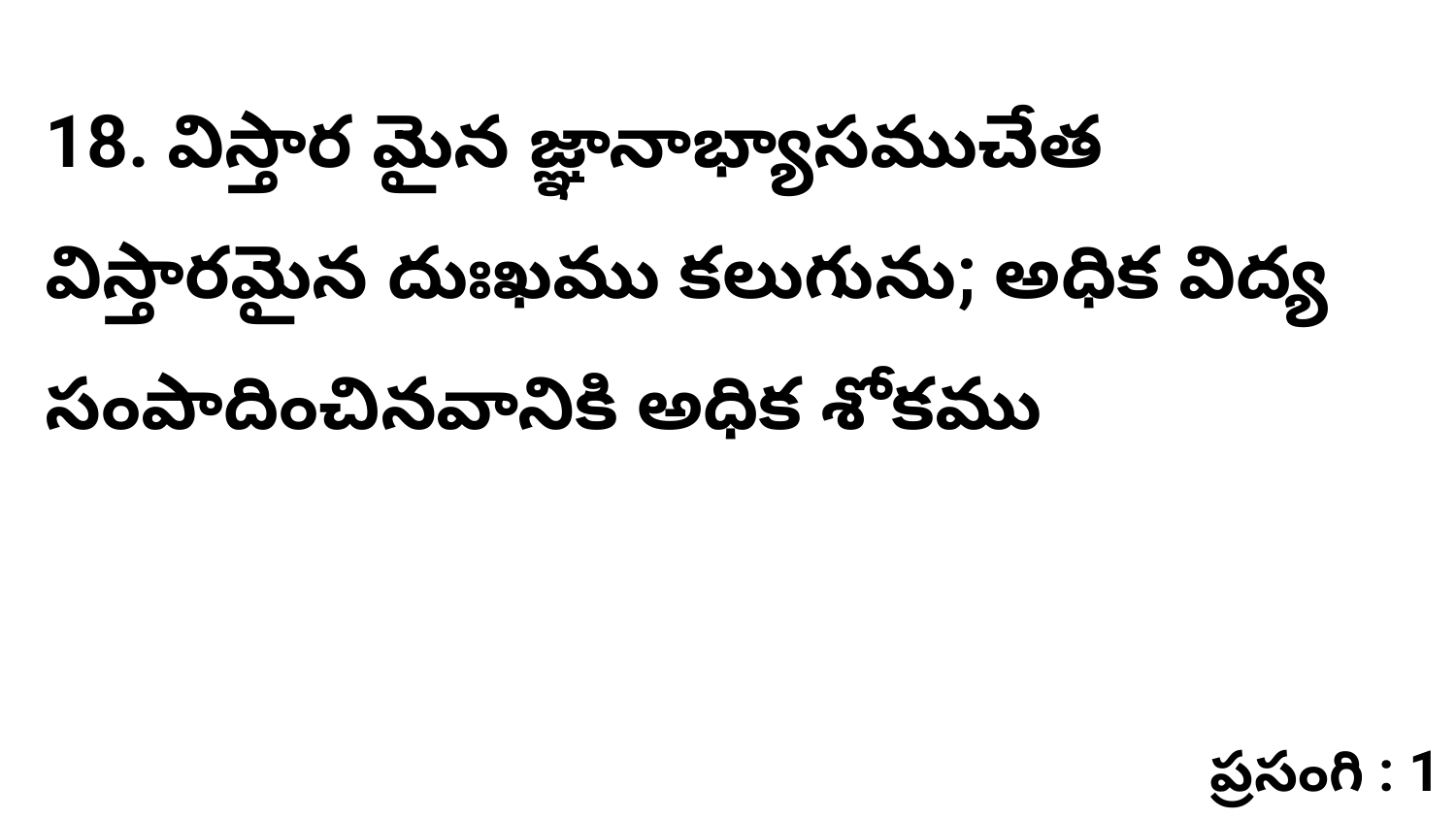

18. విస్తార మైన జ్ఞానాభ్యాసముచేత విస్తారమైన దుఃఖము కలుగును; అధిక విద్య సంపాదించినవానికి అధిక శోకము
ప్రసంగి : 1